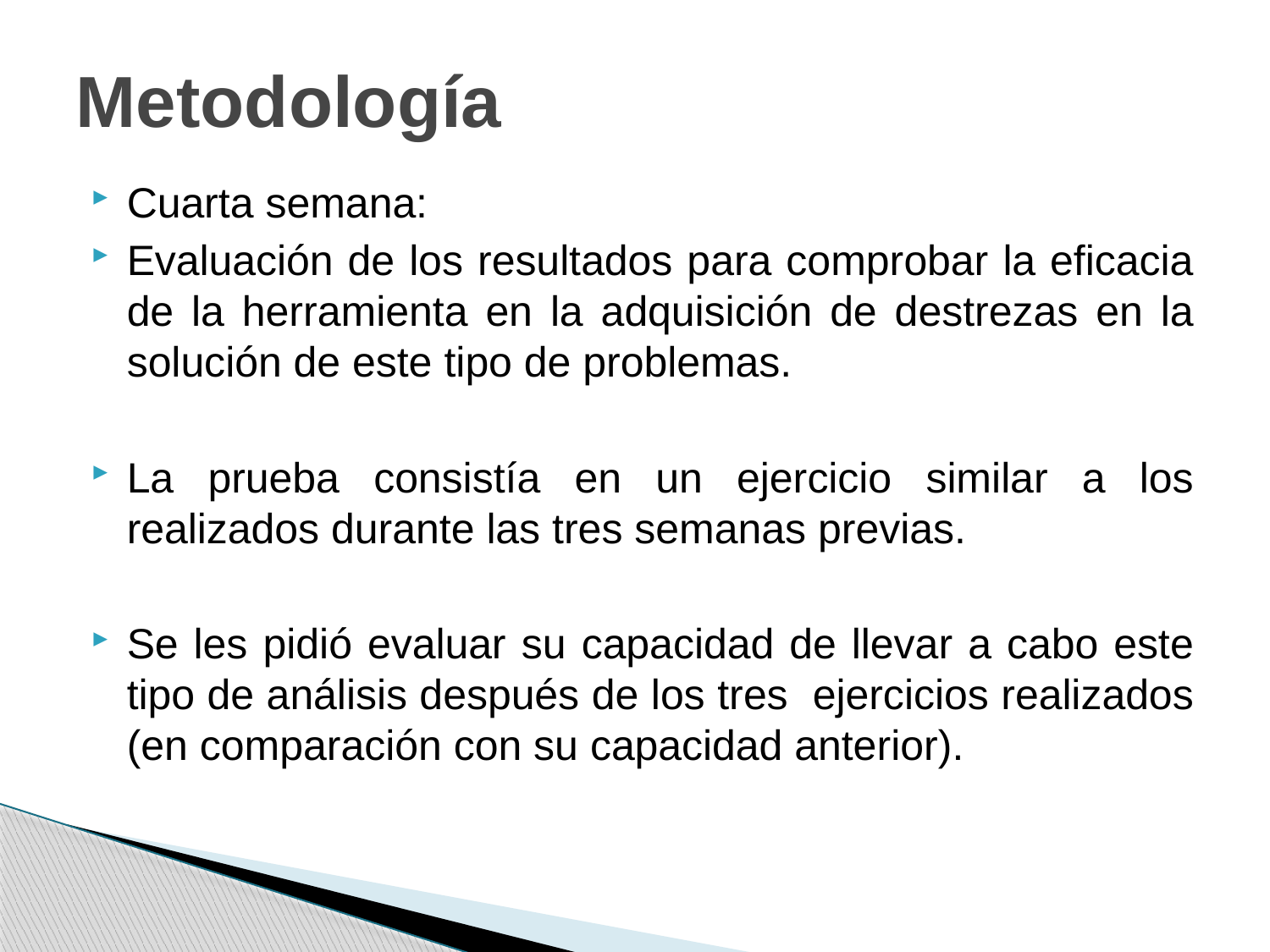

# Metodología
Cuarta semana:
Evaluación de los resultados para comprobar la eficacia de la herramienta en la adquisición de destrezas en la solución de este tipo de problemas.

La prueba consistía en un ejercicio similar a los realizados durante las tres semanas previas.

Se les pidió evaluar su capacidad de llevar a cabo este tipo de análisis después de los tres  ejercicios realizados (en comparación con su capacidad anterior).